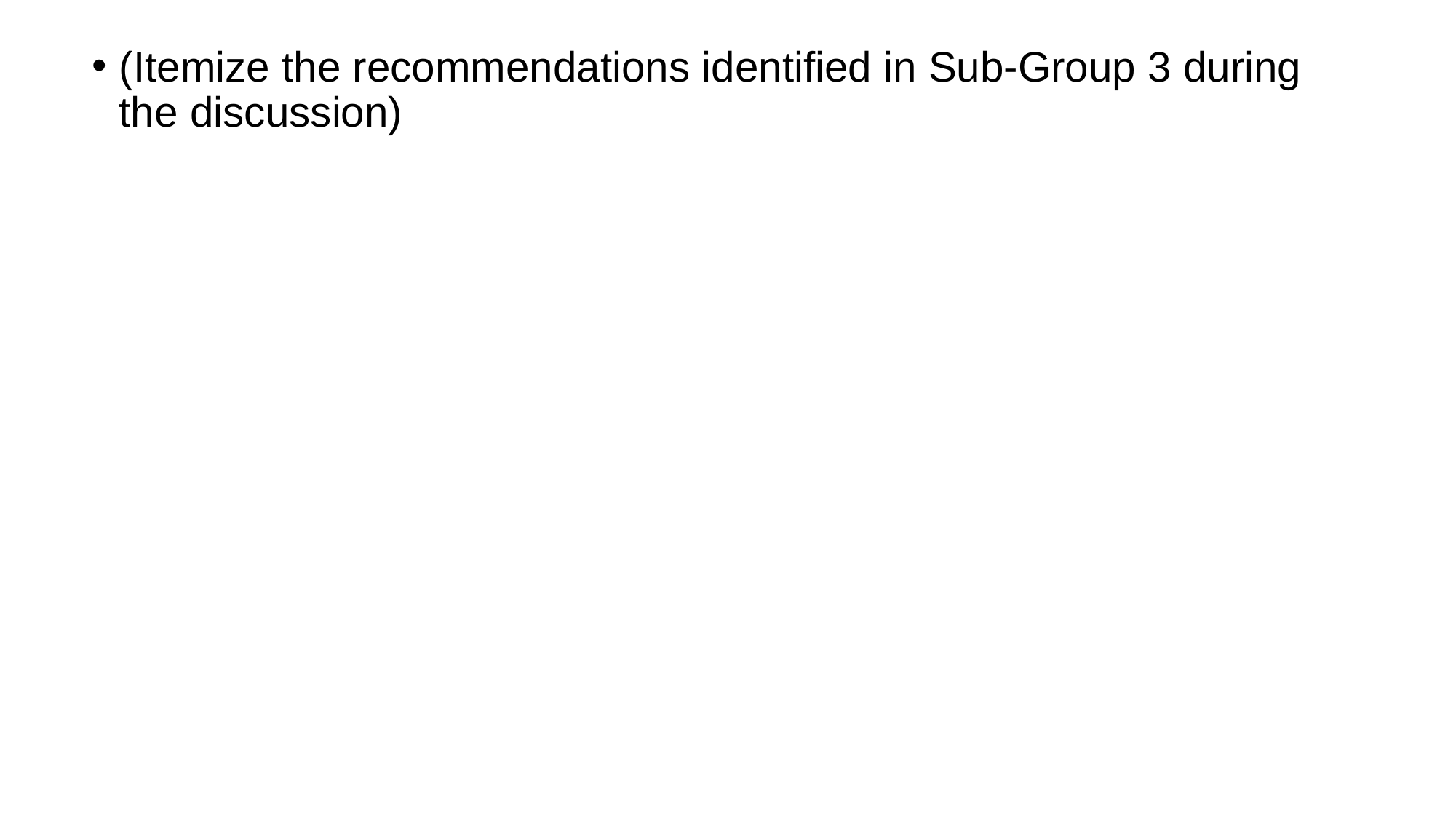

(Itemize the recommendations identified in Sub-Group 3 during the discussion)